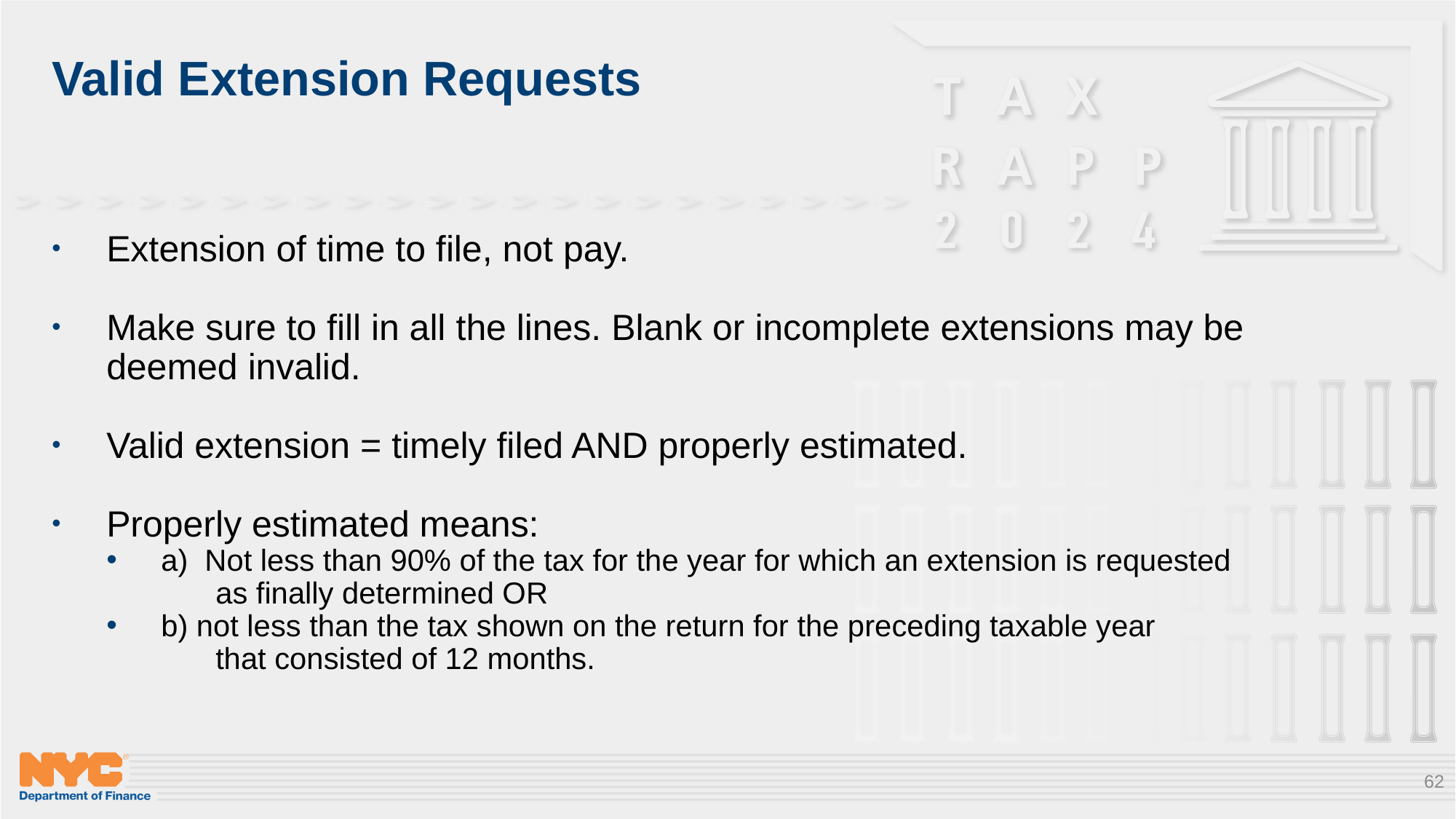

# Valid Extension Requests
Extension of time to file, not pay.

Make sure to fill in all the lines. Blank or incomplete extensions may be deemed invalid.

Valid extension = timely filed AND properly estimated.

Properly estimated means:
a)  Not less than 90% of the tax for the year for which an extension is requested
	as finally determined OR
b) not less than the tax shown on the return for the preceding taxable year
	that consisted of 12 months.

62